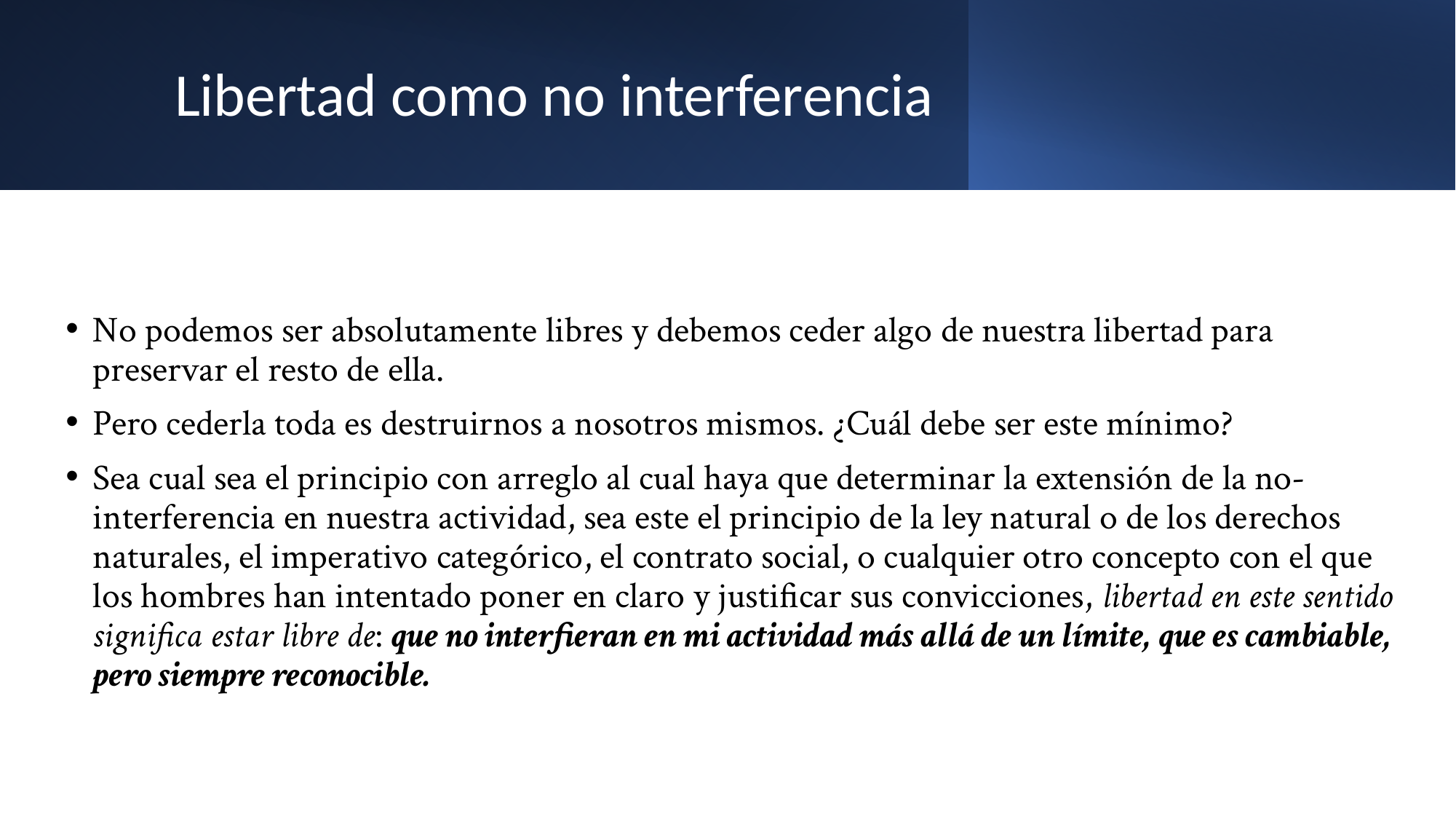

# Libertad como no interferencia
No podemos ser absolutamente libres y debemos ceder algo de nuestra libertad para preservar el resto de ella.
Pero cederla toda es destruirnos a nosotros mismos. ¿Cuál debe ser este mínimo?
Sea cual sea el principio con arreglo al cual haya que determinar la extensión de la no-interferencia en nuestra actividad, sea este el principio de la ley natural o de los derechos naturales, el imperativo categórico, el contrato social, o cualquier otro concepto con el que los hombres han intentado poner en claro y justificar sus convicciones, libertad en este sentido significa estar libre de: que no interfieran en mi actividad más allá de un límite, que es cambiable, pero siempre reconocible.